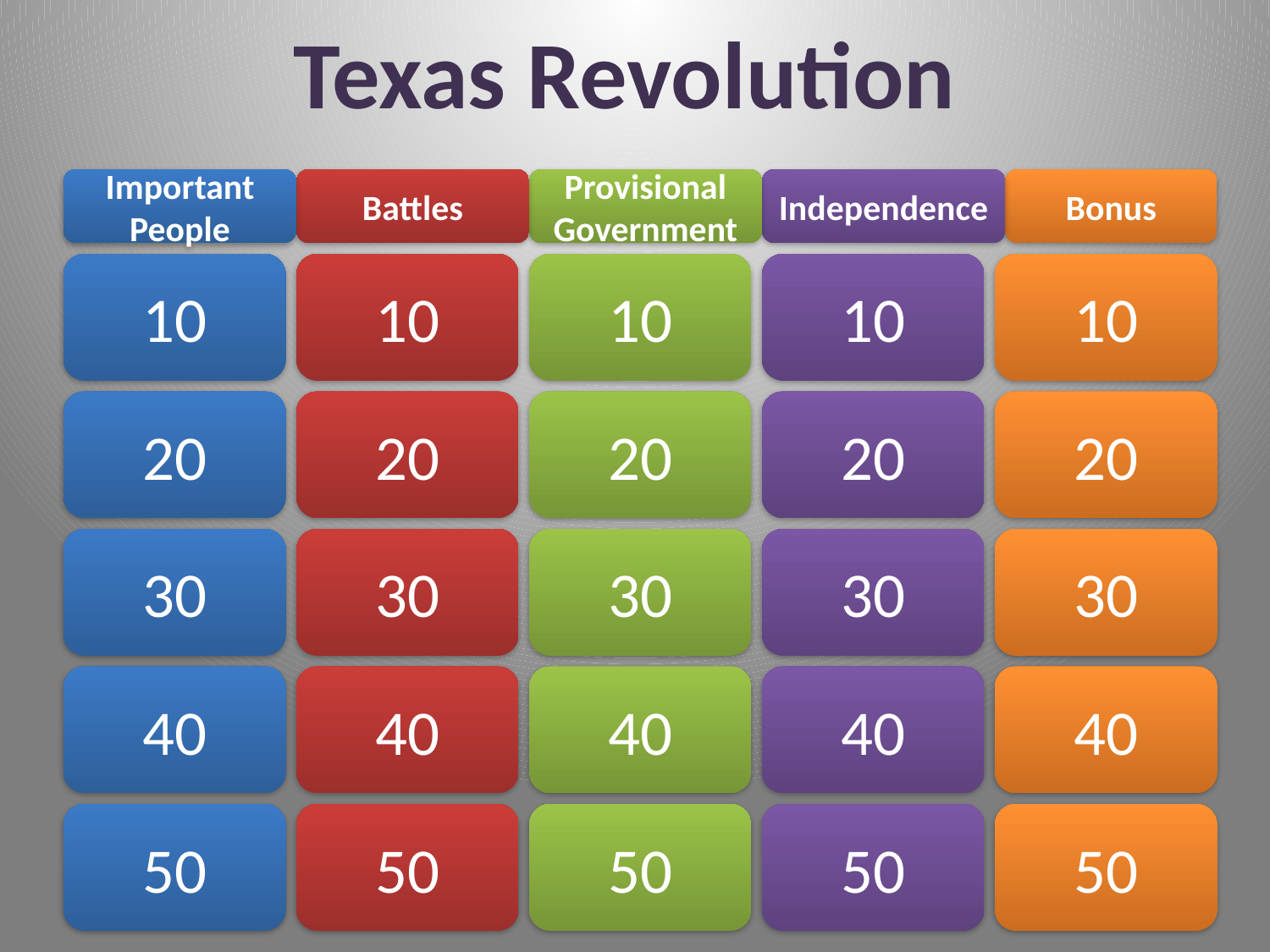

# Texas Revolution
Important People
Battles
Provisional Government
Independence
Bonus
10
10
10
10
10
20
20
20
20
20
30
30
30
30
30
40
40
40
40
40
50
50
50
50
50